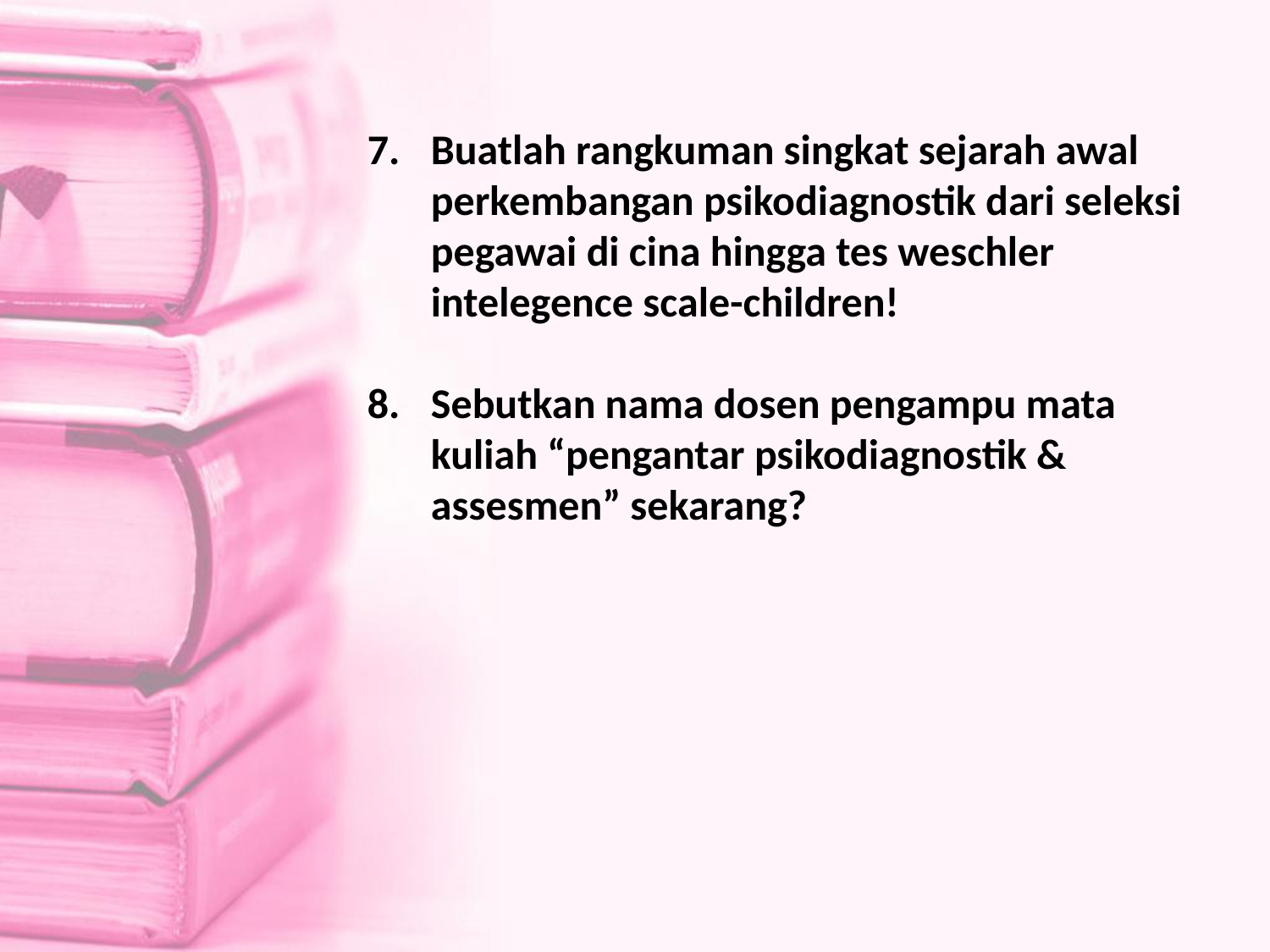

Buatlah rangkuman singkat sejarah awal perkembangan psikodiagnostik dari seleksi pegawai di cina hingga tes weschler intelegence scale-children!

Sebutkan nama dosen pengampu mata kuliah “pengantar psikodiagnostik & assesmen” sekarang?